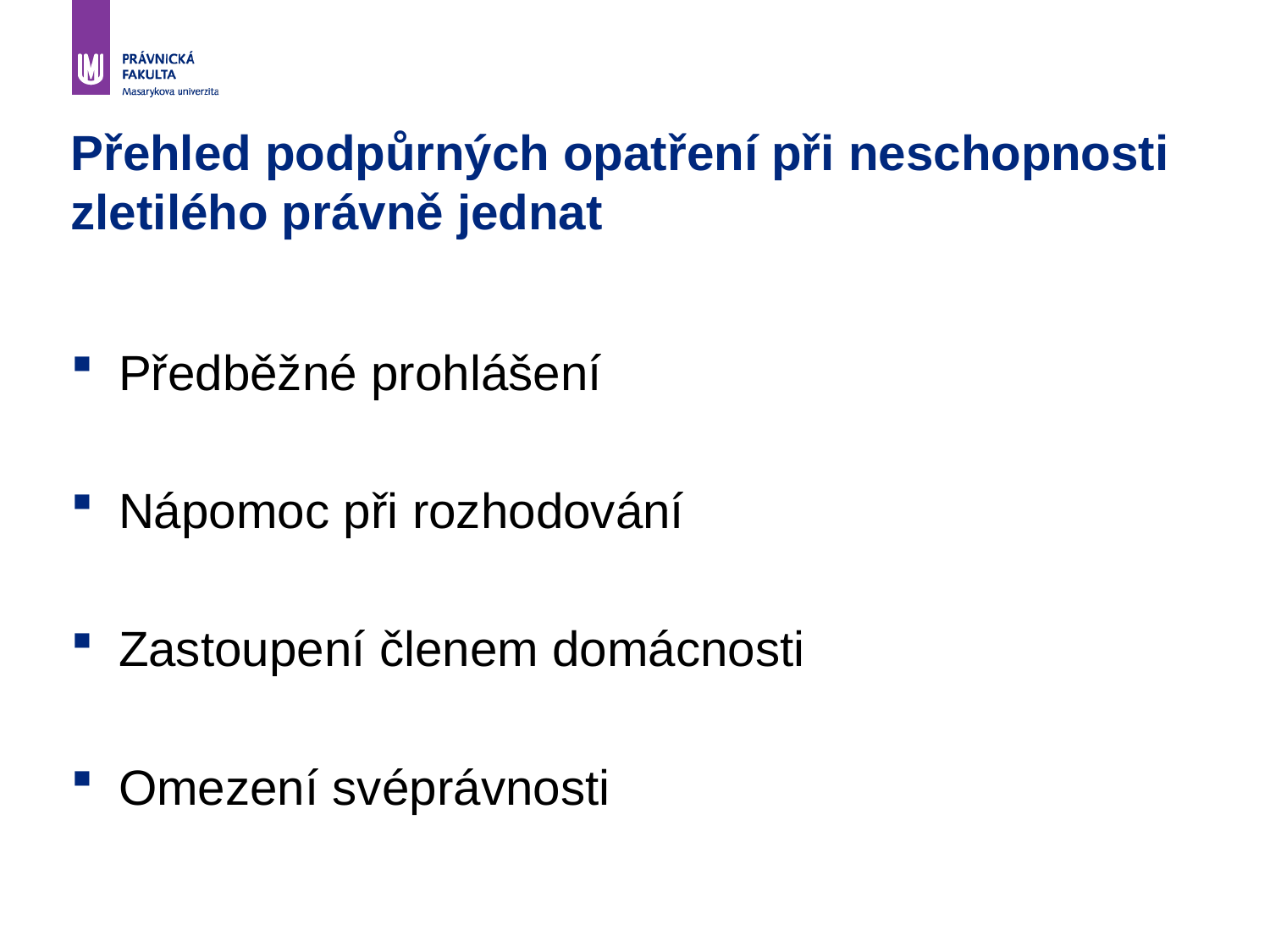

# Přehled podpůrných opatření při neschopnosti zletilého právně jednat

Předběžné prohlášení

Nápomoc při rozhodování

Zastoupení členem domácnosti

Omezení svéprávnosti